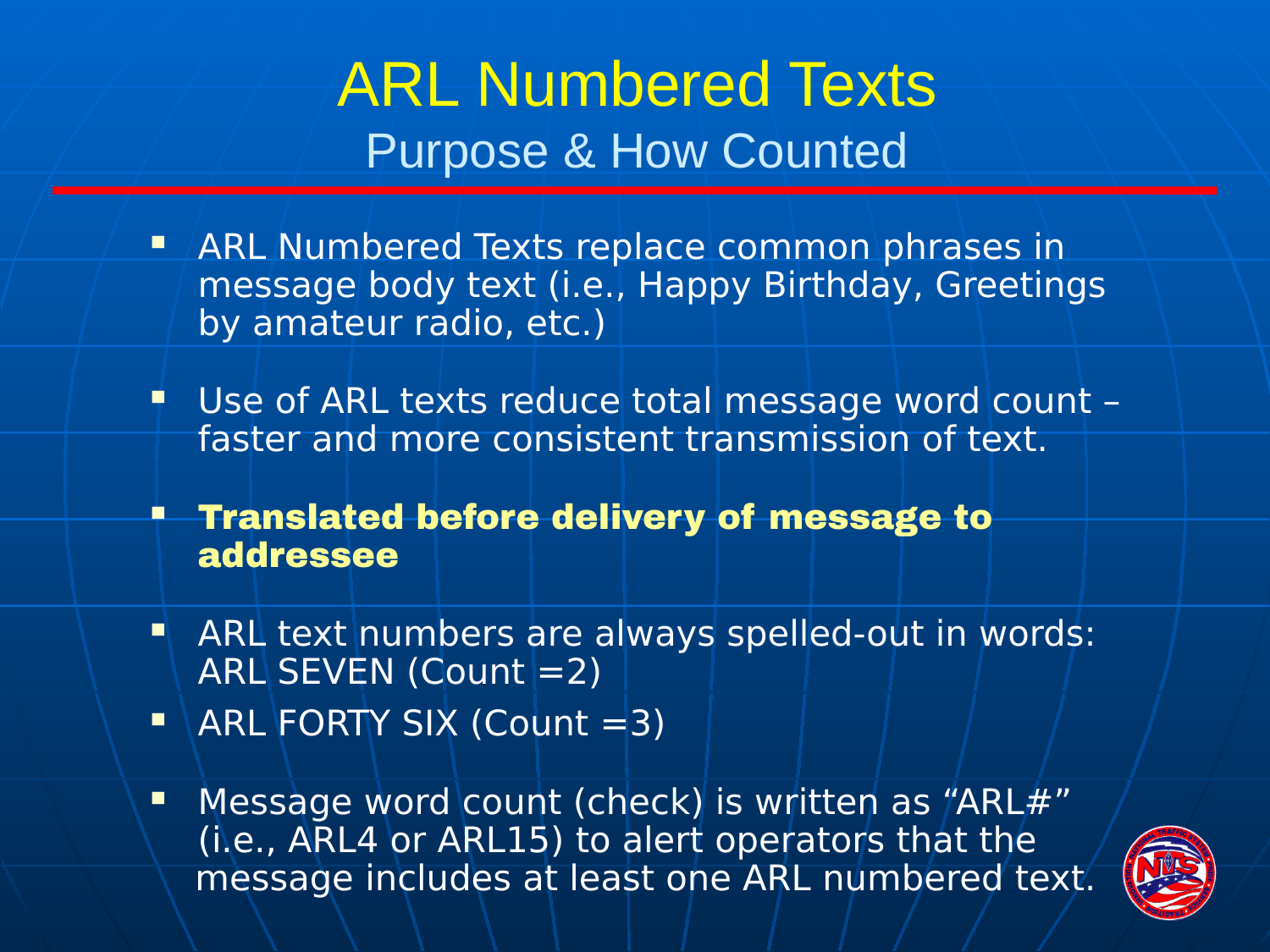

# ARL Numbered Texts Purpose & How Counted
ARL Numbered Texts replace common phrases in message body text (i.e., Happy Birthday, Greetings by amateur radio, etc.)

Use of ARL texts reduce total message word count – faster and more consistent transmission of text.

Translated before delivery of message to addressee

ARL text numbers are always spelled-out in words:
ARL SEVEN (Count =2)
ARL FORTY SIX (Count =3)

Message word count (check) is written as “ARL#” (i.e., ARL4 or ARL15) to alert operators that the
    message includes at least one ARL numbered text.